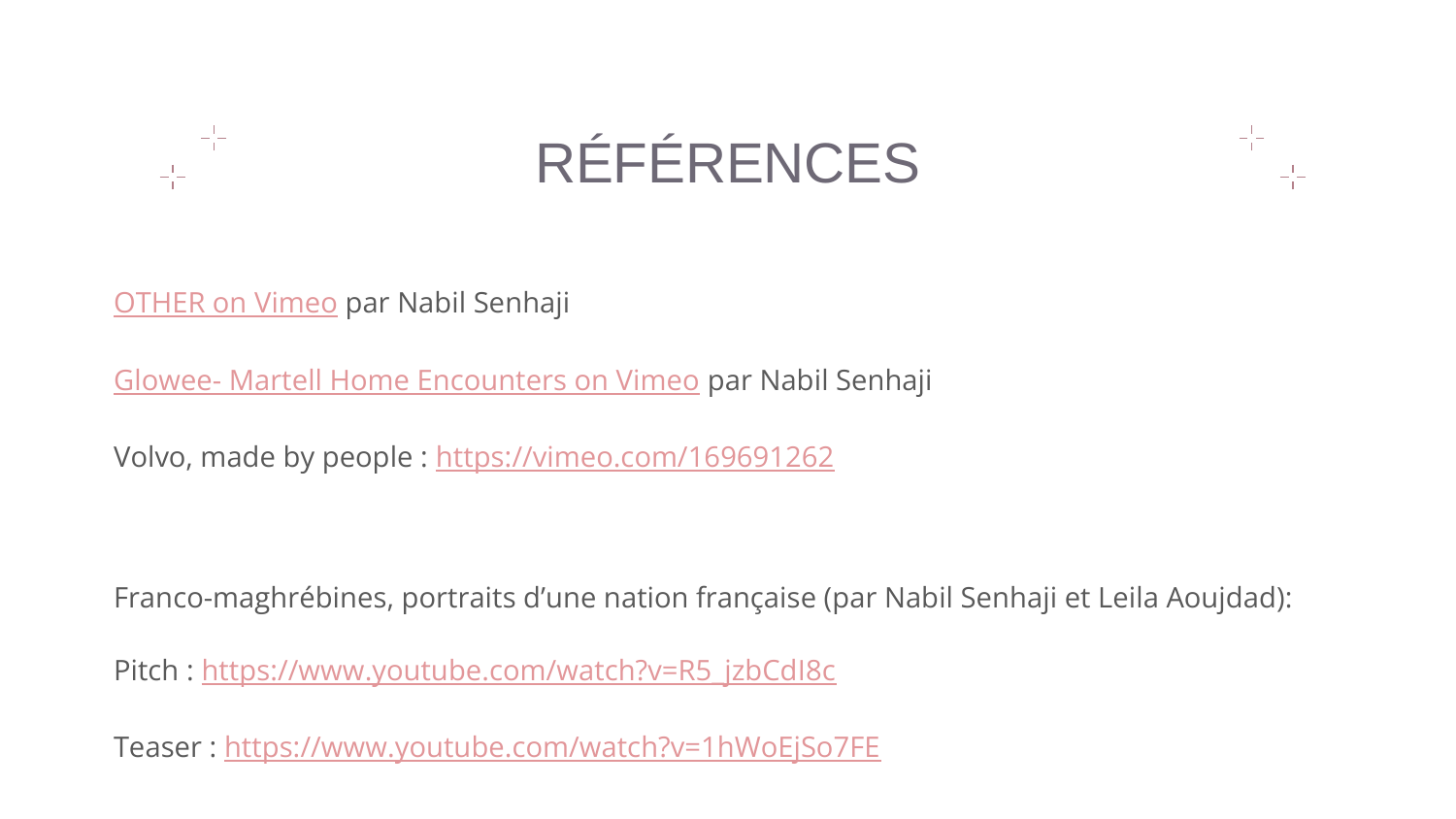

# RÉFÉRENCES

OTHER on Vimeo par Nabil Senhaji
Glowee- Martell Home Encounters on Vimeo par Nabil Senhaji
Volvo, made by people : https://vimeo.com/169691262

Franco-maghrébines, portraits d’une nation française (par Nabil Senhaji et Leila Aoujdad):
Pitch : https://www.youtube.com/watch?v=R5_jzbCdI8c
Teaser : https://www.youtube.com/watch?v=1hWoEjSo7FE